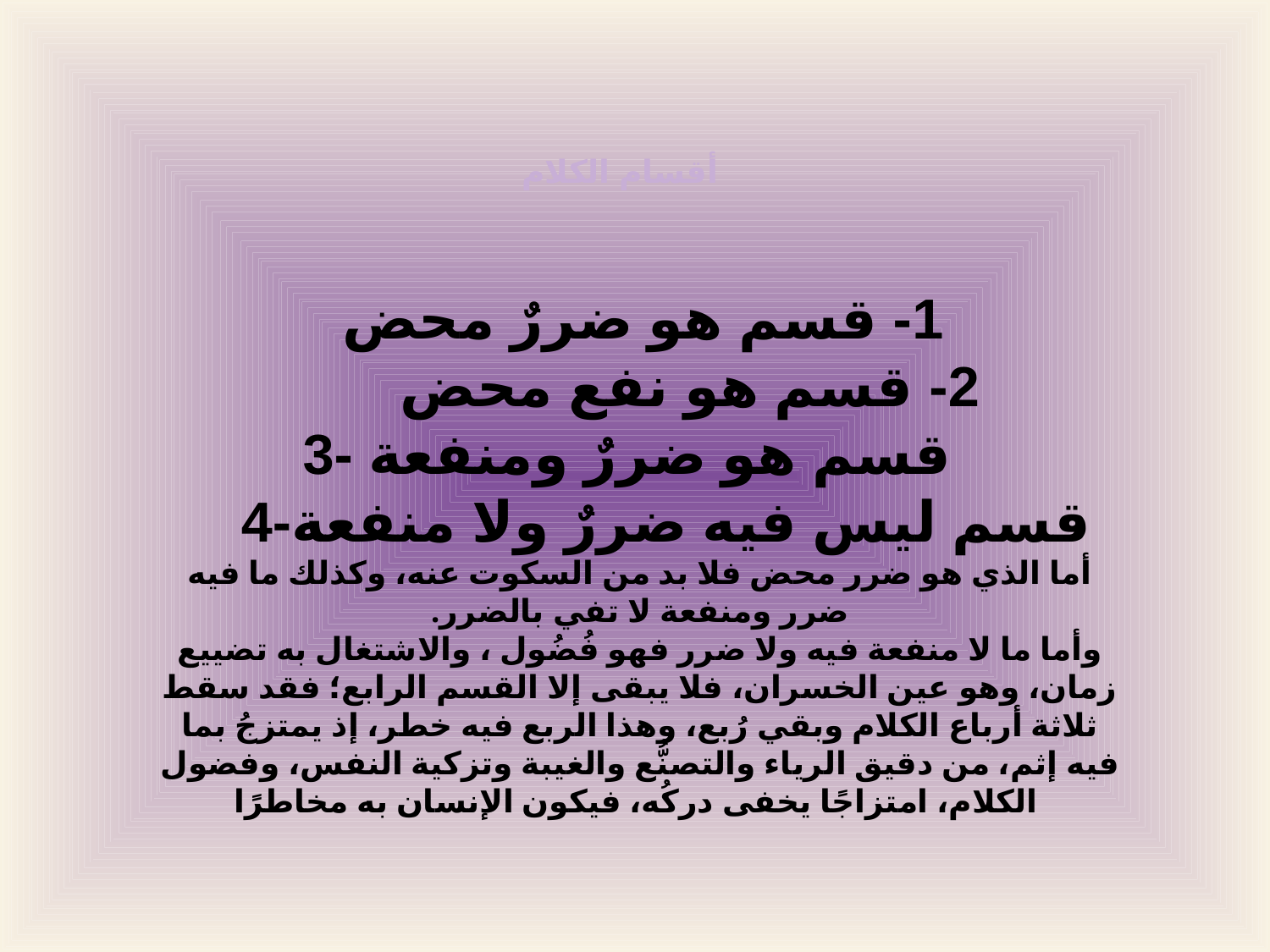

# أقسام الكلام
1- قسم هو ضررٌ محض
 2- قسم هو نفع محض
3- قسم هو ضررٌ ومنفعة
     4-قسم ليس فيه ضررٌ ولا منفعة
أما الذي هو ضرر محض فلا بد من السكوت عنه، وكذلك ما فيه ضرر ومنفعة لا تفي بالضرر.
وأما ما لا منفعة فيه ولا ضرر فهو فُضُول ، والاشتغال به تضييع زمان، وهو عين الخسران، فلا يبقى إلا القسم الرابع؛ فقد سقط ثلاثة أرباع الكلام وبقي رُبع، وهذا الربع فيه خطر، إذ يمتزجُ بما فيه إثم، من دقيق الرياء والتصنُّع والغيبة وتزكية النفس، وفضول الكلام، امتزاجًا يخفى دركُه، فيكون الإنسان به مخاطرًا